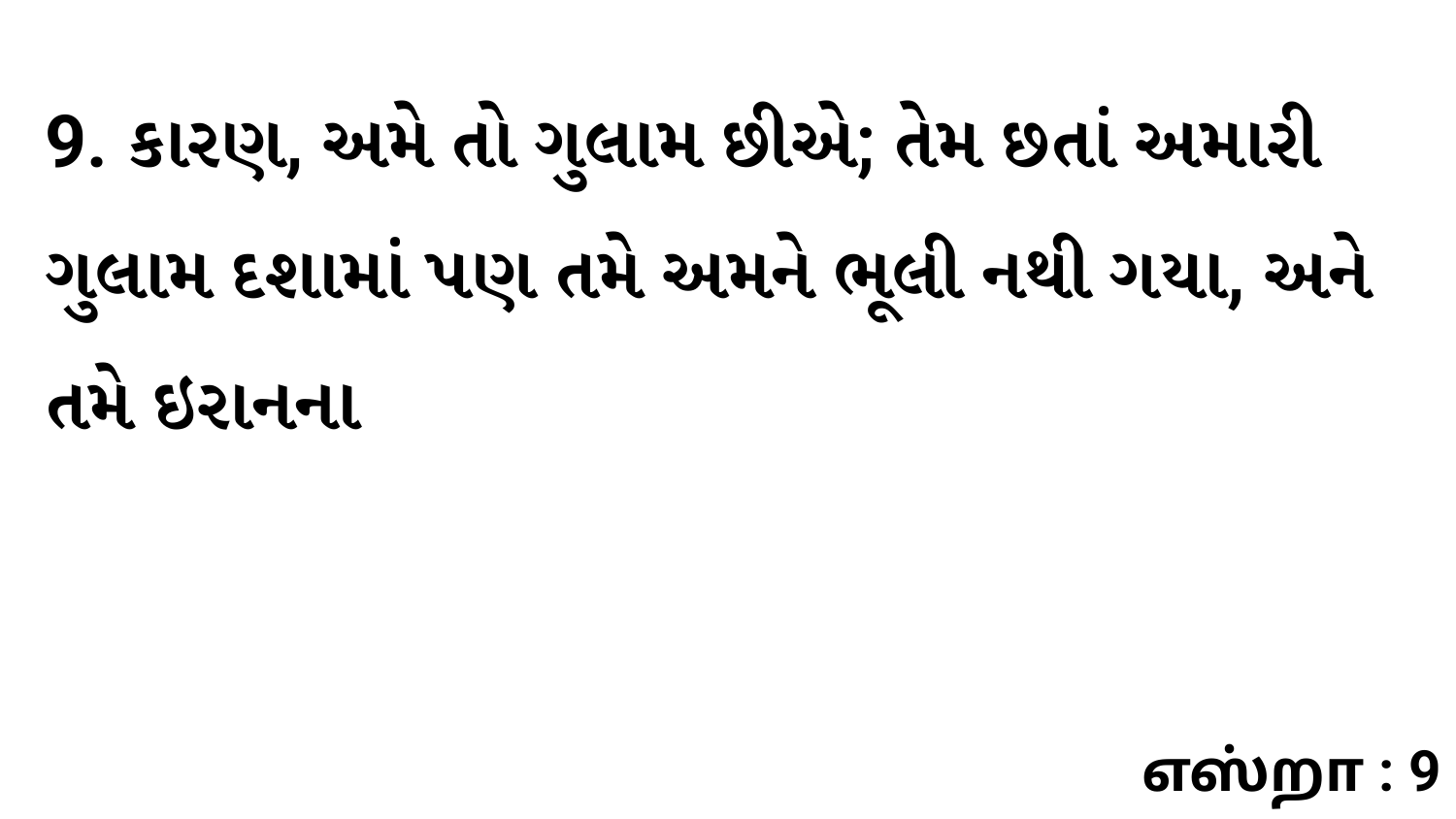

9. કારણ, અમે તો ગુલામ છીએ; તેમ છતાં અમારી ગુલામ દશામાં પણ તમે અમને ભૂલી નથી ગયા, અને તમે ઇરાનના
எஸ்றா : 9